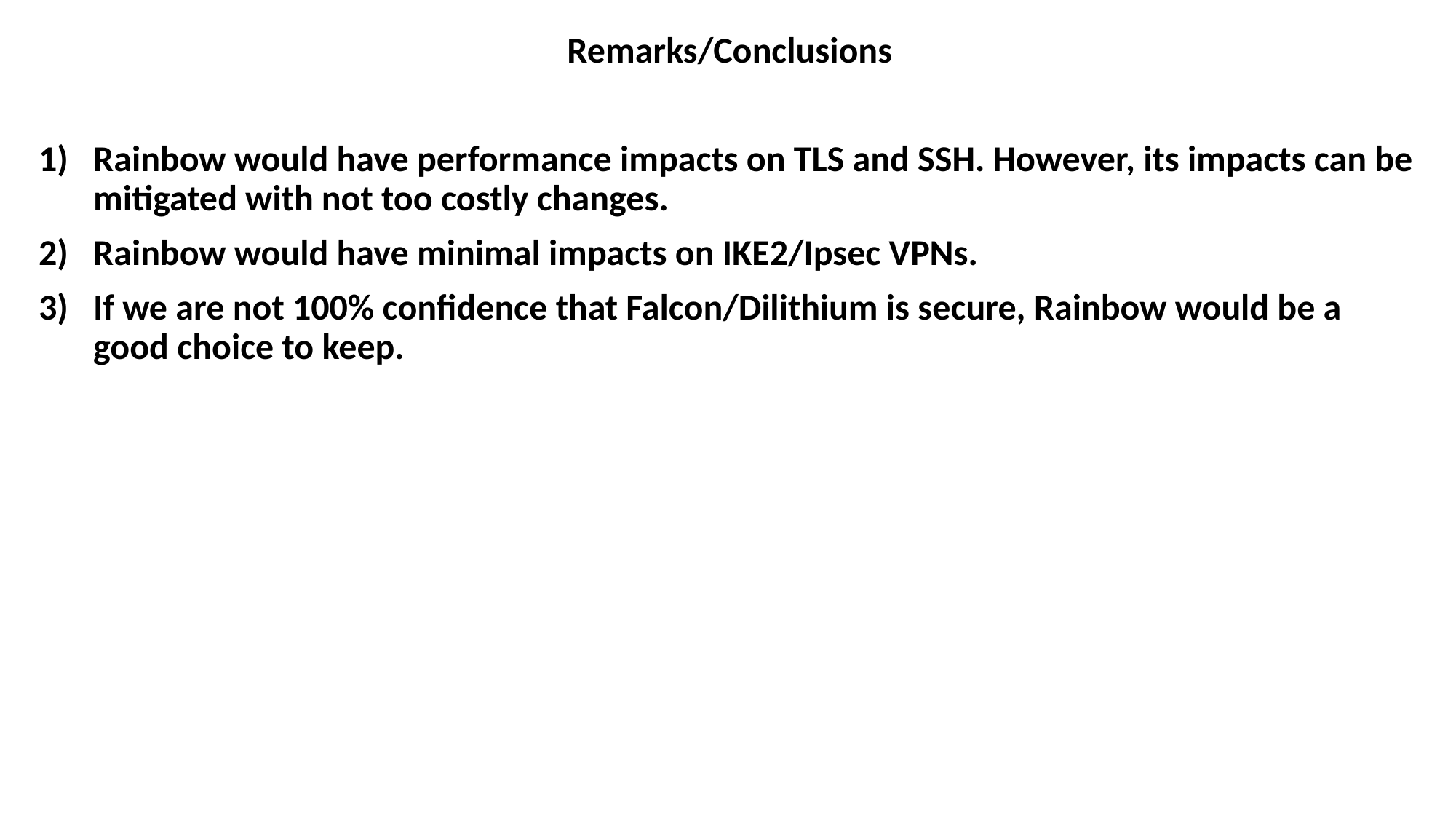

Remarks/Conclusions

Rainbow would have performance impacts on TLS and SSH. However, its impacts can be mitigated with not too costly changes.
Rainbow would have minimal impacts on IKE2/Ipsec VPNs.
If we are not 100% confidence that Falcon/Dilithium is secure, Rainbow would be a good choice to keep.